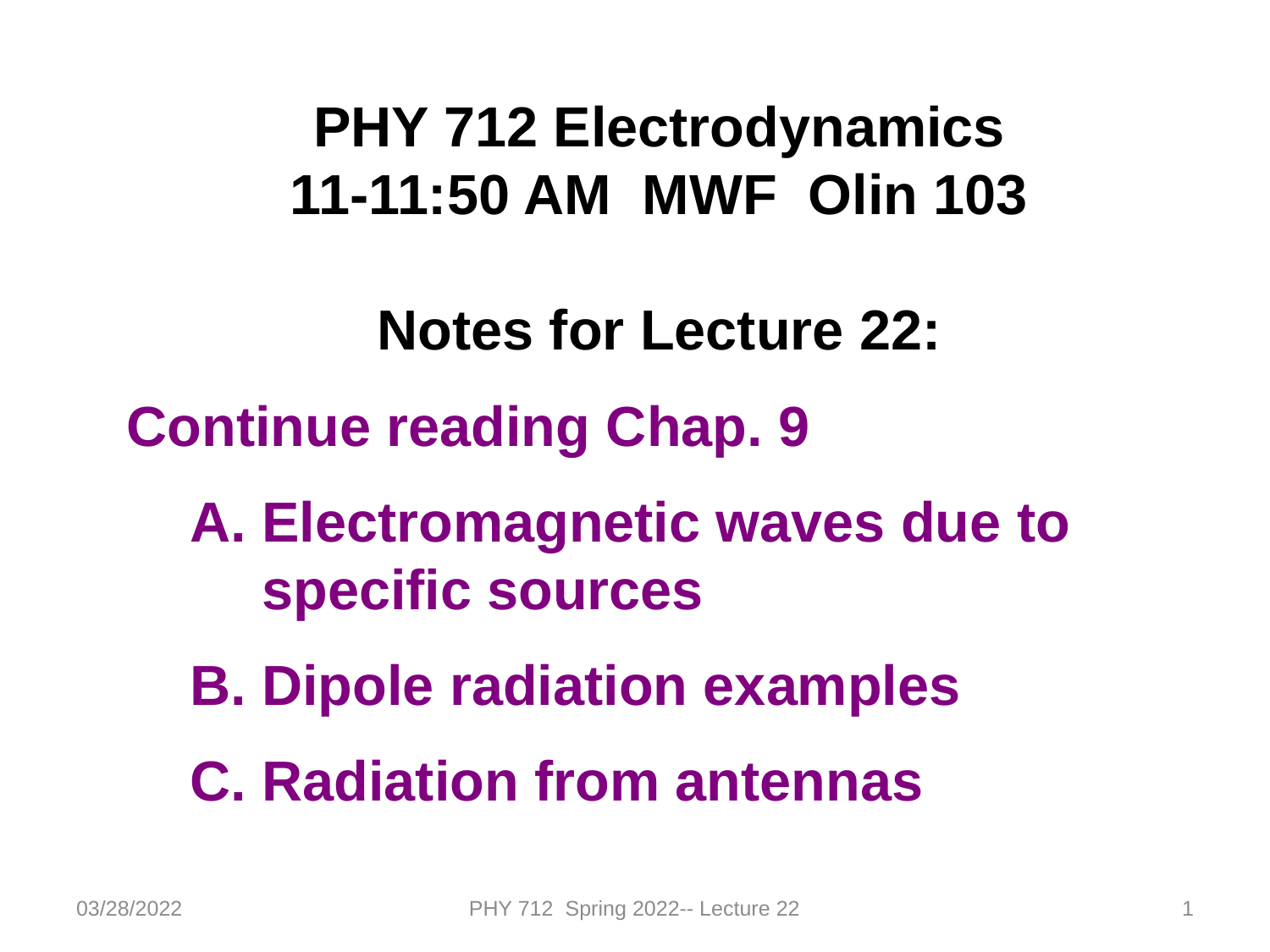

PHY 712 Electrodynamics
11-11:50 AM  MWF  Olin 103

Notes for Lecture 22:
Continue reading Chap. 9
Electromagnetic waves due to specific sources
Dipole radiation examples
Radiation from antennas
03/28/2022
PHY 712  Spring 2022-- Lecture 22
1